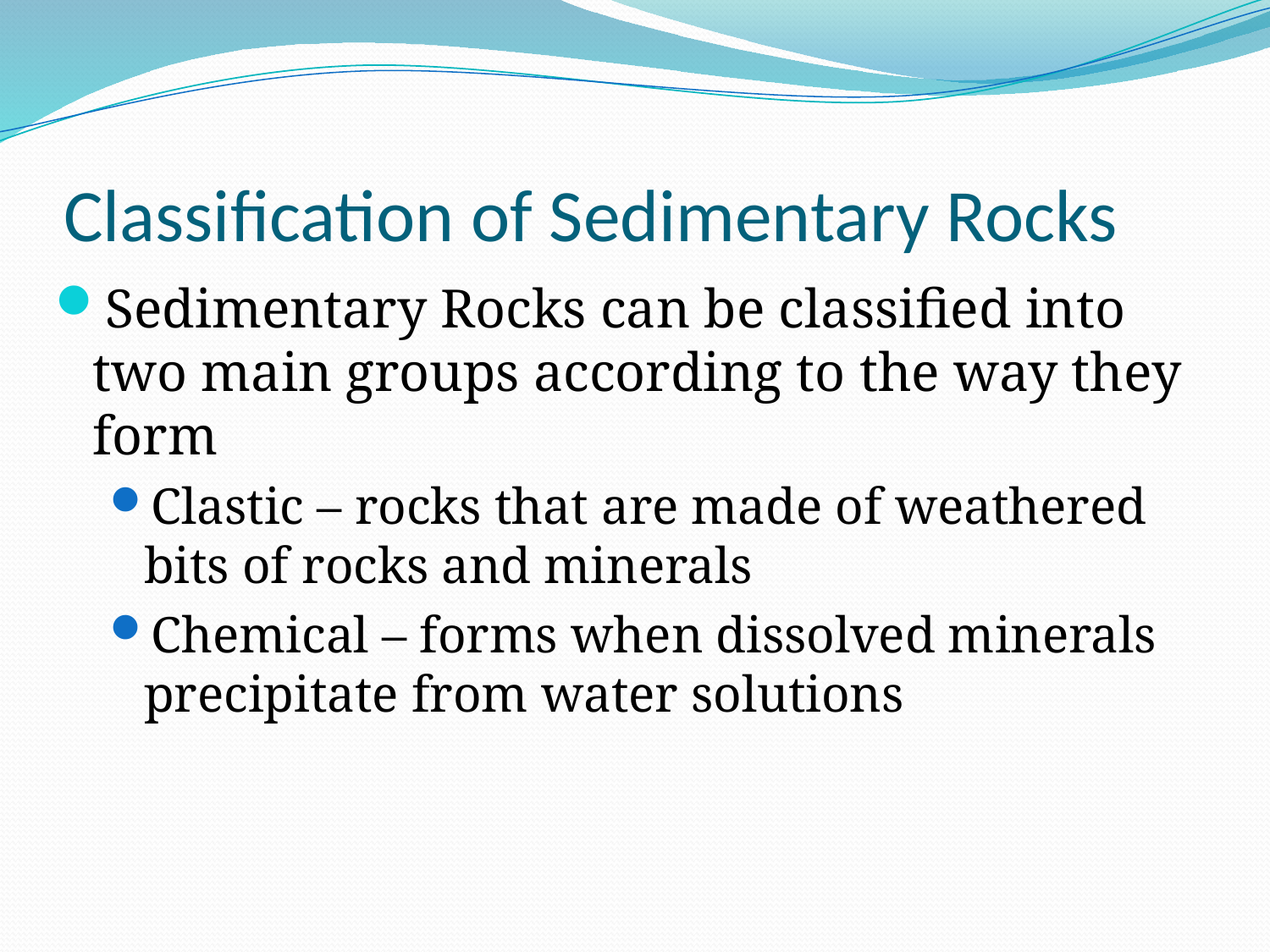

# Classification of Sedimentary Rocks
Sedimentary Rocks can be classified into two main groups according to the way they form
Clastic – rocks that are made of weathered bits of rocks and minerals
Chemical – forms when dissolved minerals precipitate from water solutions